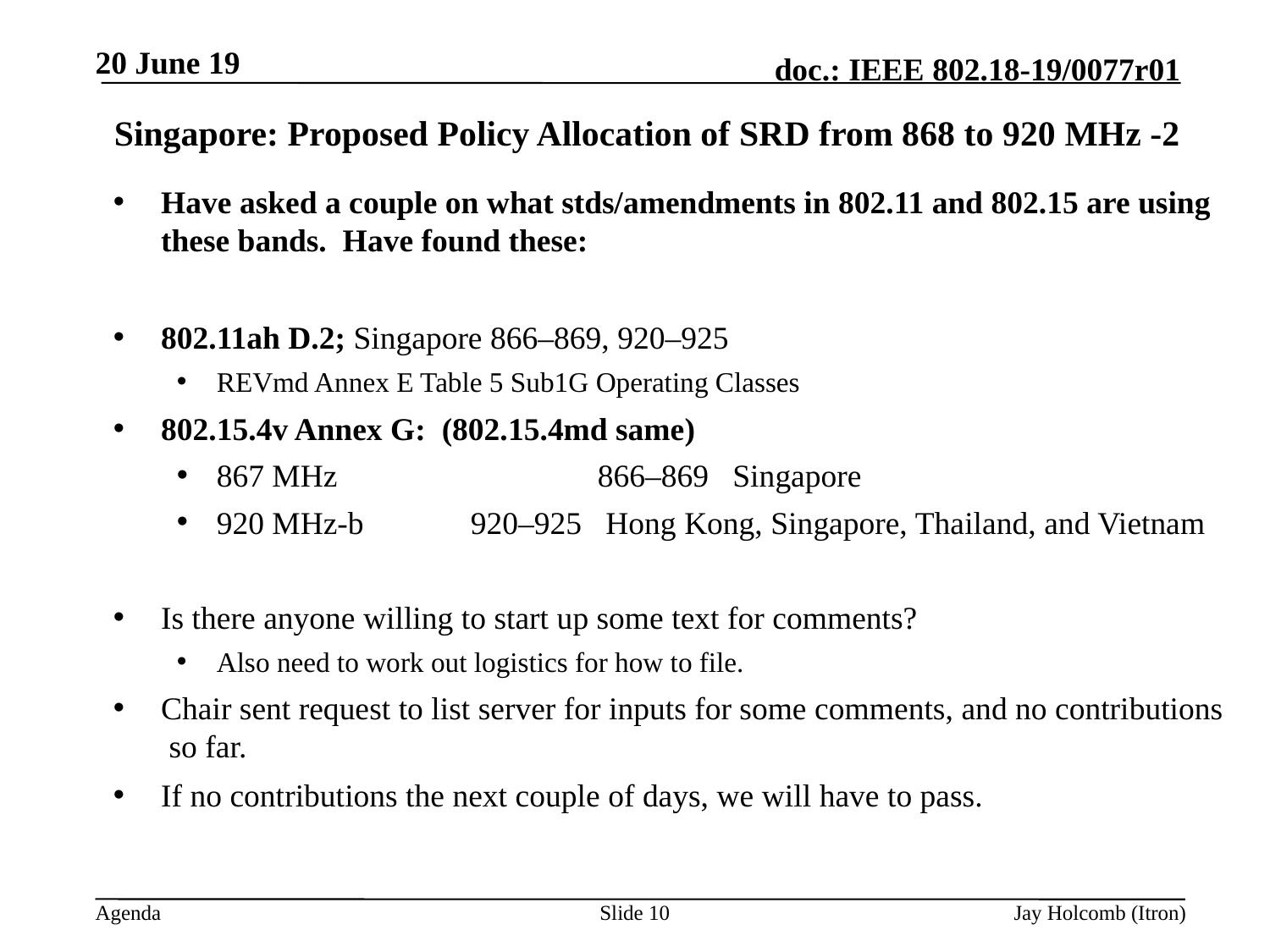

20 June 19
# Singapore: Proposed Policy Allocation of SRD from 868 to 920 MHz -2
Have asked a couple on what stds/amendments in 802.11 and 802.15 are using these bands.  Have found these:

802.11ah D.2; Singapore 866–869, 920–925
REVmd Annex E Table 5 Sub1G Operating Classes
802.15.4v Annex G:  (802.15.4md same)
867 MHz 		866–869   Singapore
920 MHz-b 	920–925   Hong Kong, Singapore, Thailand, and Vietnam

Is there anyone willing to start up some text for comments?
Also need to work out logistics for how to file.
Chair sent request to list server for inputs for some comments, and no contributions  so far.
If no contributions the next couple of days, we will have to pass.

Slide 10
Jay Holcomb (Itron)